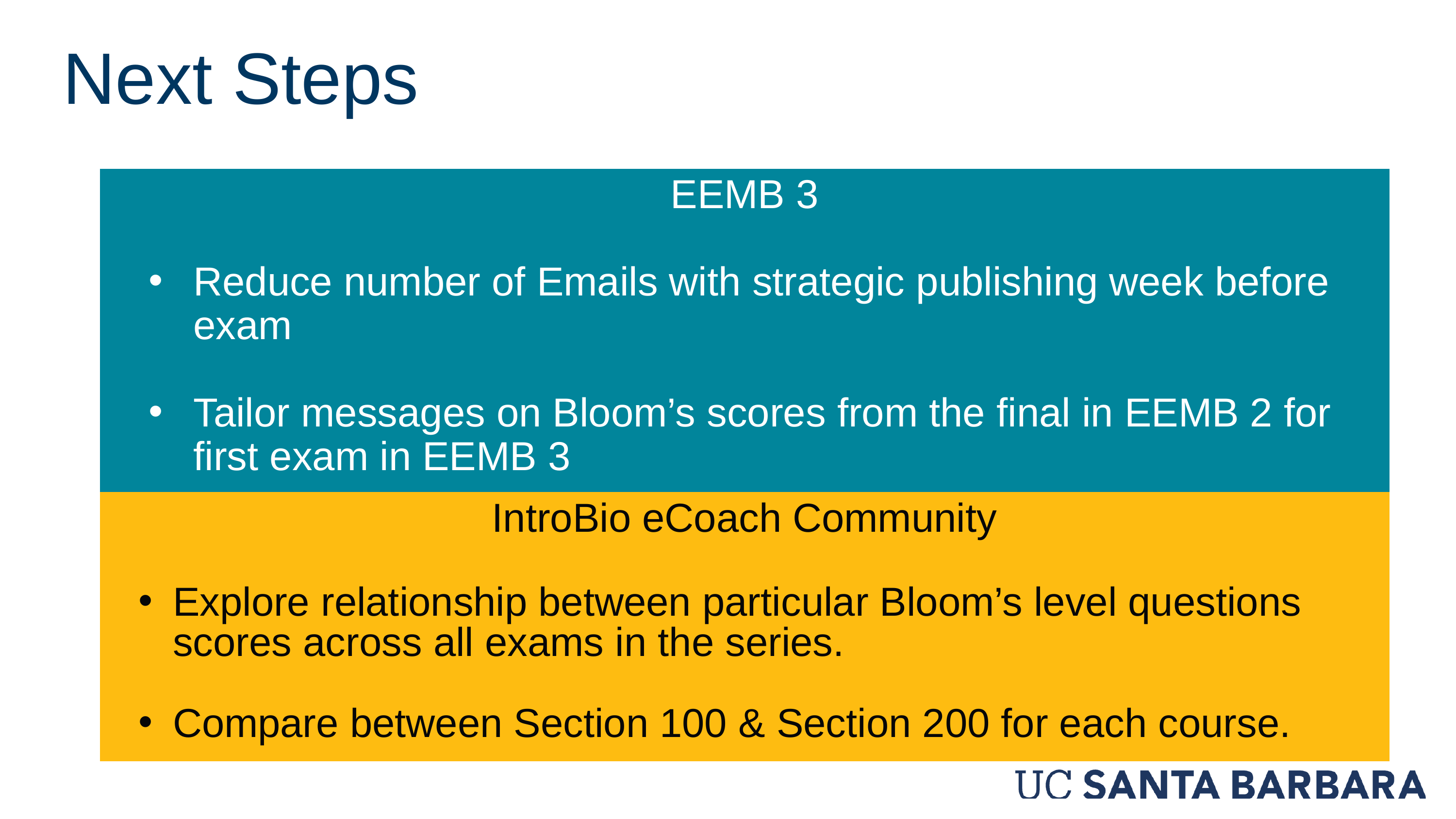

Next Steps

EEMB 3

Reduce number of Emails with strategic publishing week before exam

Tailor messages on Bloom’s scores from the final in EEMB 2 for first exam in EEMB 3

IntroBio eCoach Community

Explore relationship between particular Bloom’s level questions scores across all exams in the series.

Compare between Section 100 & Section 200 for each course.